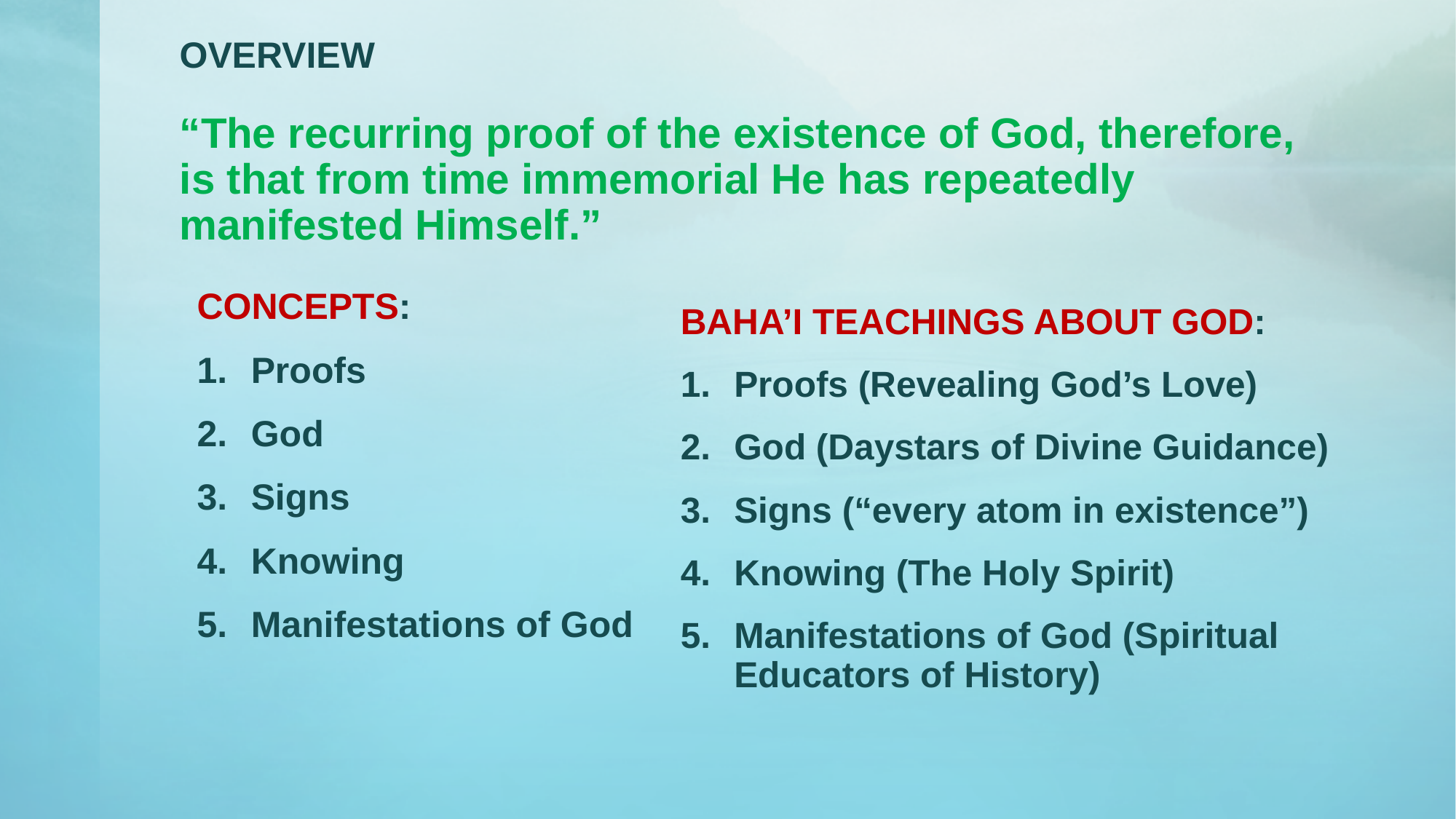

OVERVIEW
# “The recurring proof of the existence of God, therefore, is that from time immemorial He has repeatedly manifested Himself.”
CONCEPTS:
Proofs
God
Signs
Knowing
Manifestations of God
BAHA’I TEACHINGS ABOUT GOD:
Proofs (Revealing God’s Love)
God (Daystars of Divine Guidance)
Signs (“every atom in existence”)
Knowing (The Holy Spirit)
Manifestations of God (Spiritual Educators of History)